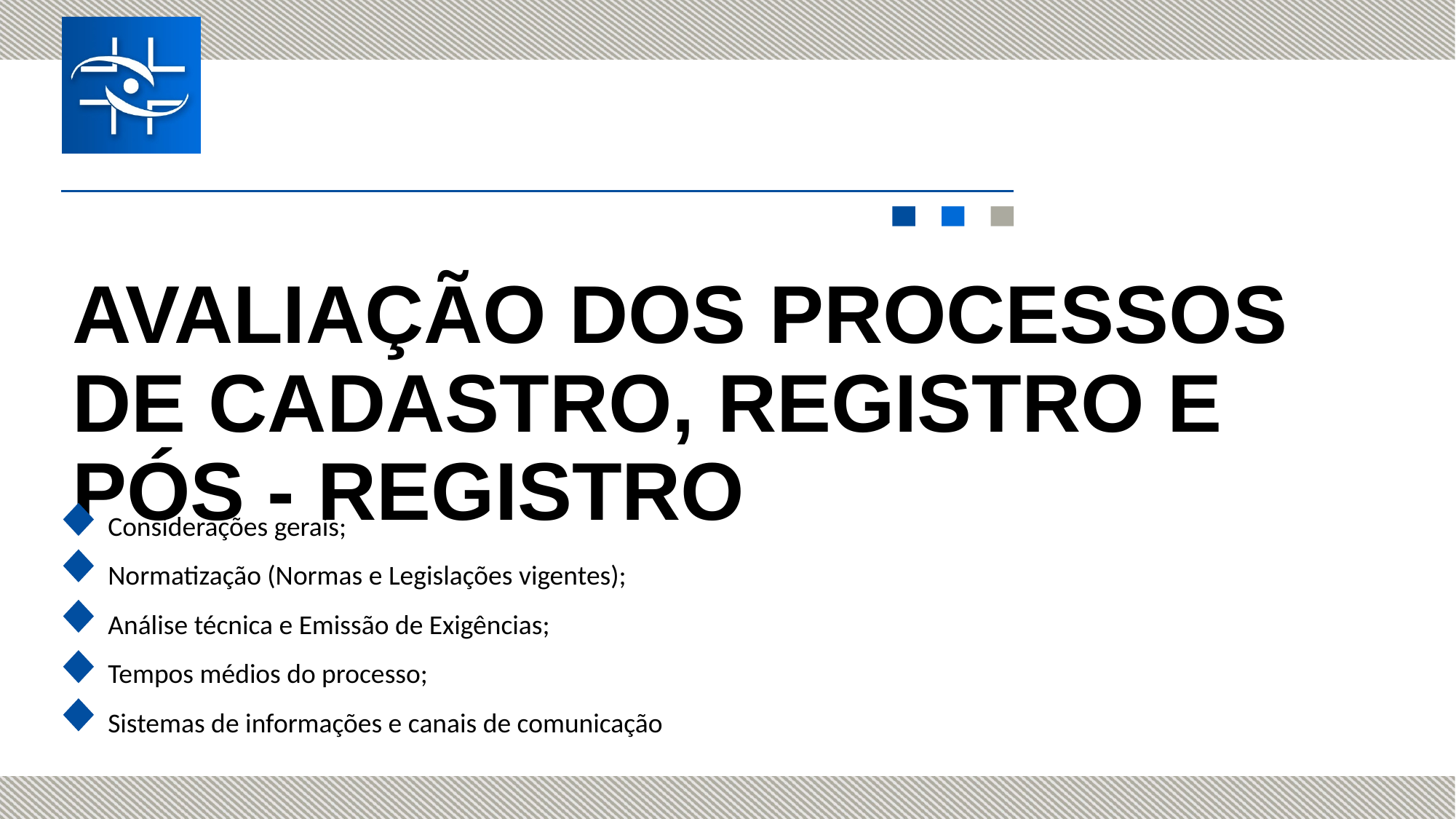

AVALIAÇÃO DOS PROCESSOS DE CADASTRO, REGISTRO E PÓS - REGISTRO
Considerações gerais;
Normatização (Normas e Legislações vigentes);
Análise técnica e Emissão de Exigências;
Tempos médios do processo;
Sistemas de informações e canais de comunicação